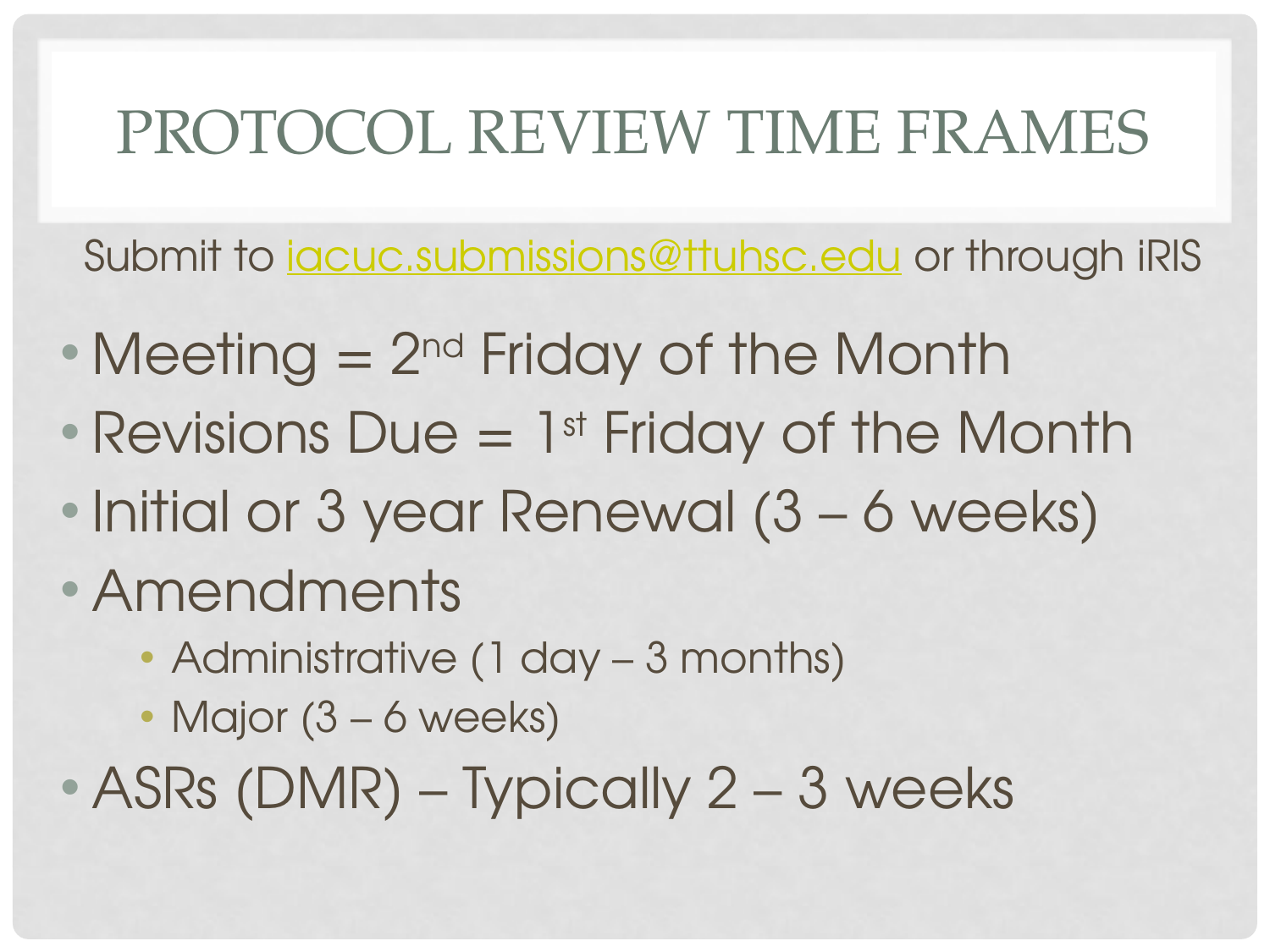

# Protocol review time frames
Submit to iacuc.submissions@ttuhsc.edu or through iRIS

Meeting = 2nd Friday of the Month
Revisions Due = 1st Friday of the Month
Initial or 3 year Renewal (3 – 6 weeks)
Amendments
Administrative (1 day – 3 months)
Major (3 – 6 weeks)
ASRs (DMR) – Typically 2 – 3 weeks